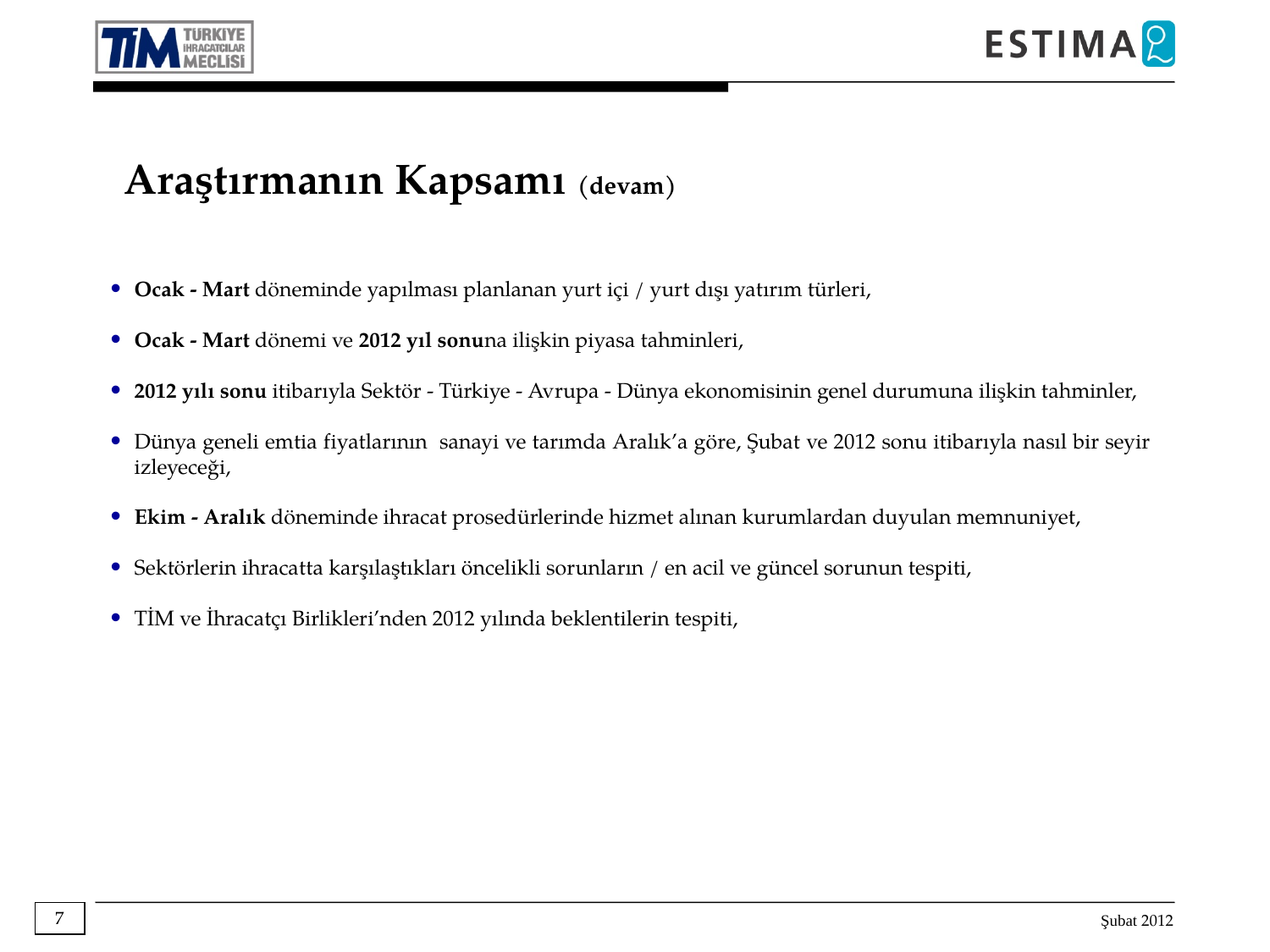

Araştırmanın Kapsamı (devam)
Ocak - Mart döneminde yapılması planlanan yurt içi / yurt dışı yatırım türleri,

Ocak - Mart dönemi ve 2012 yıl sonuna ilişkin piyasa tahminleri,

2012 yılı sonu itibarıyla Sektör - Türkiye - Avrupa - Dünya ekonomisinin genel durumuna ilişkin tahminler,

Dünya geneli emtia fiyatlarının  sanayi ve tarımda Aralık’a göre, Şubat ve 2012 sonu itibarıyla nasıl bir seyir  izleyeceği,

Ekim - Aralık döneminde ihracat prosedürlerinde hizmet alınan kurumlardan duyulan memnuniyet,

Sektörlerin ihracatta karşılaştıkları öncelikli sorunların / en acil ve güncel sorunun tespiti,

TİM ve İhracatçı Birlikleri’nden 2012 yılında beklentilerin tespiti,